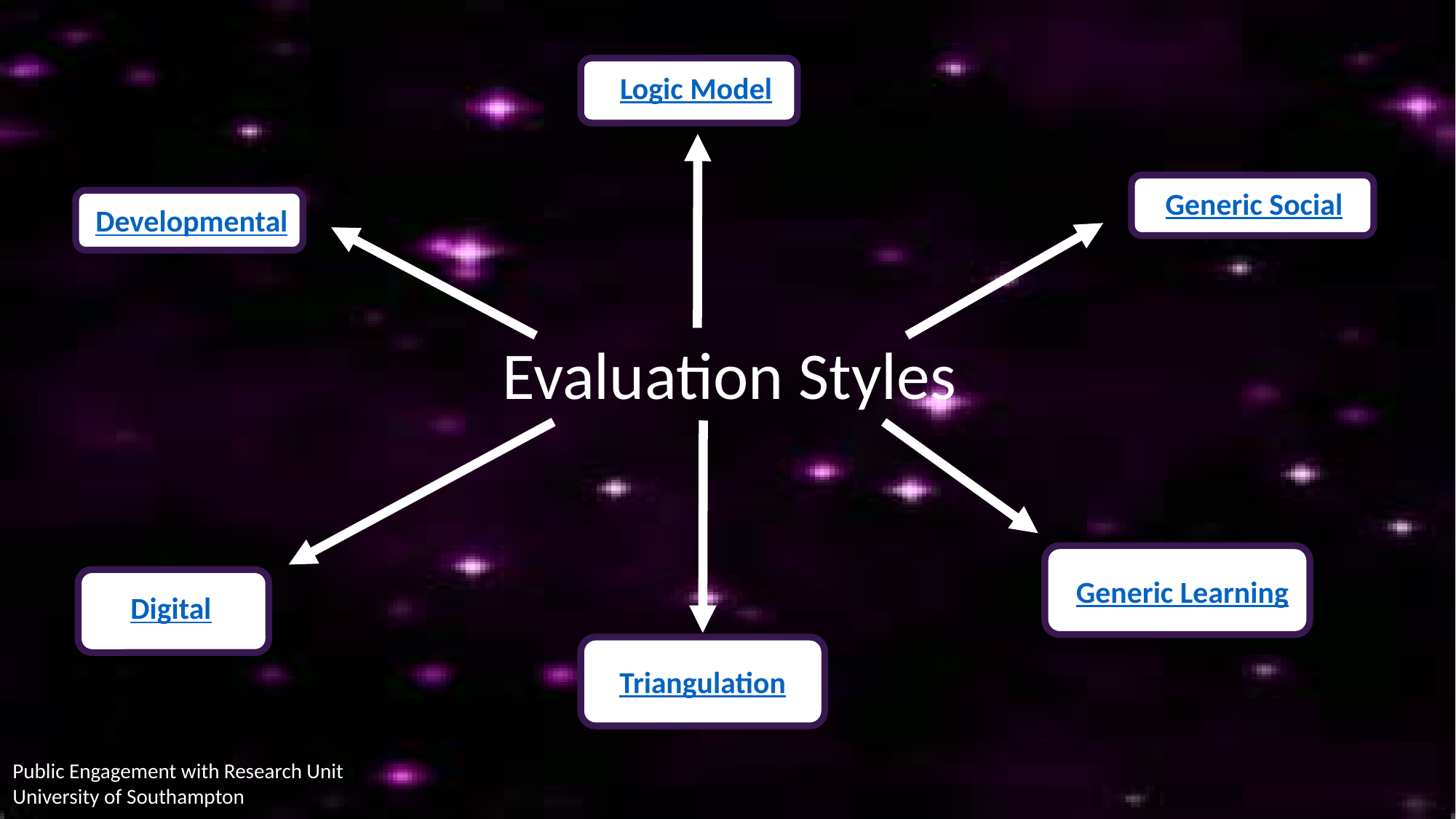

Logic Model

Generic Social

Developmental
Evaluation Styles

Generic Learning

Digital

Triangulation
Public Engagement with Research Unit
University of Southampton